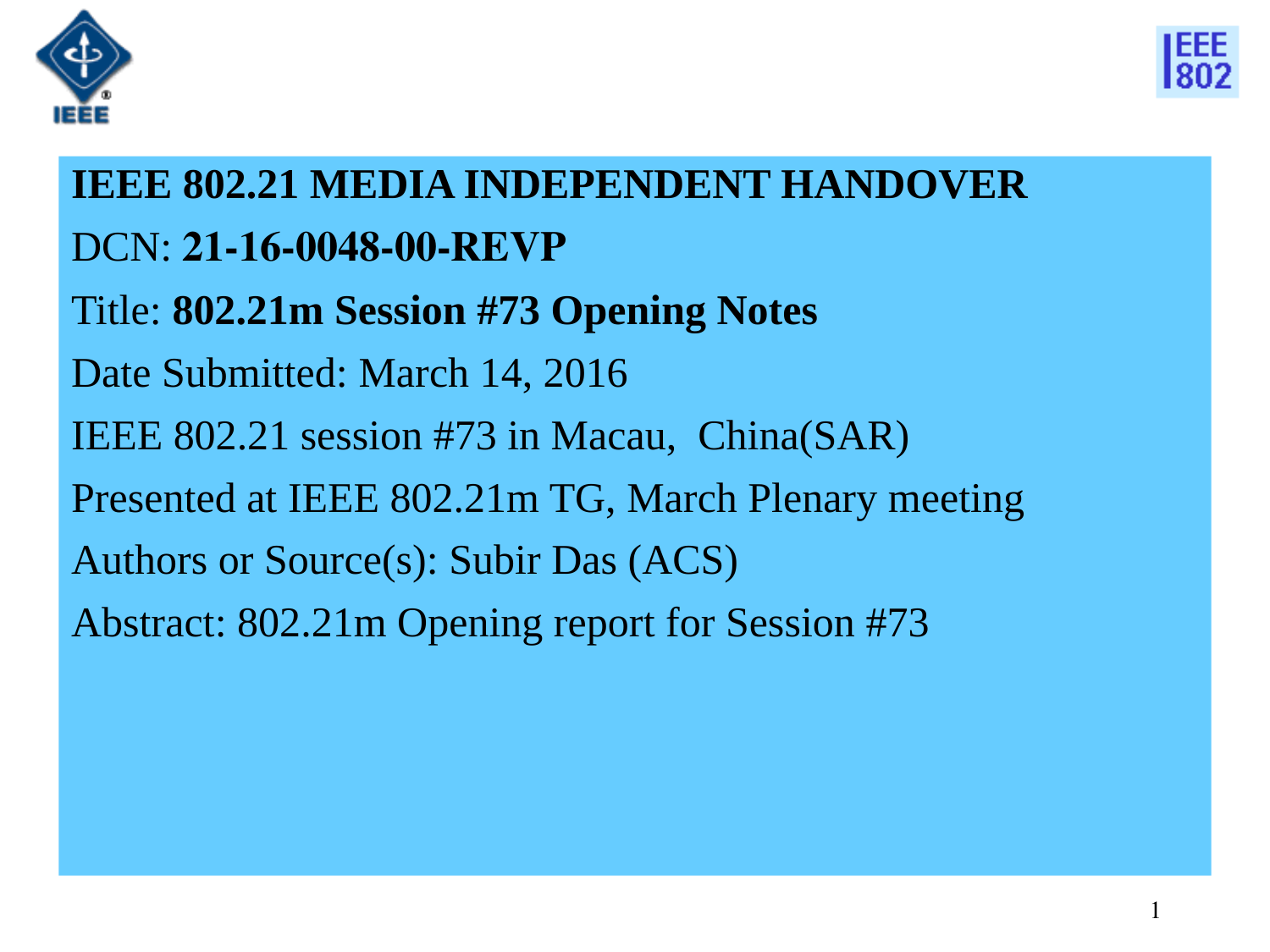

IEEE 802.21 MEDIA INDEPENDENT HANDOVER
DCN: 21-16-0048-00-REVP
Title: 802.21m Session #73 Opening Notes
Date Submitted: March 14, 2016
IEEE 802.21 session #73 in Macau,  China(SAR)
Presented at IEEE 802.21m TG, March Plenary meeting
Authors or Source(s): Subir Das (ACS)
Abstract: 802.21m Opening report for Session #73
1